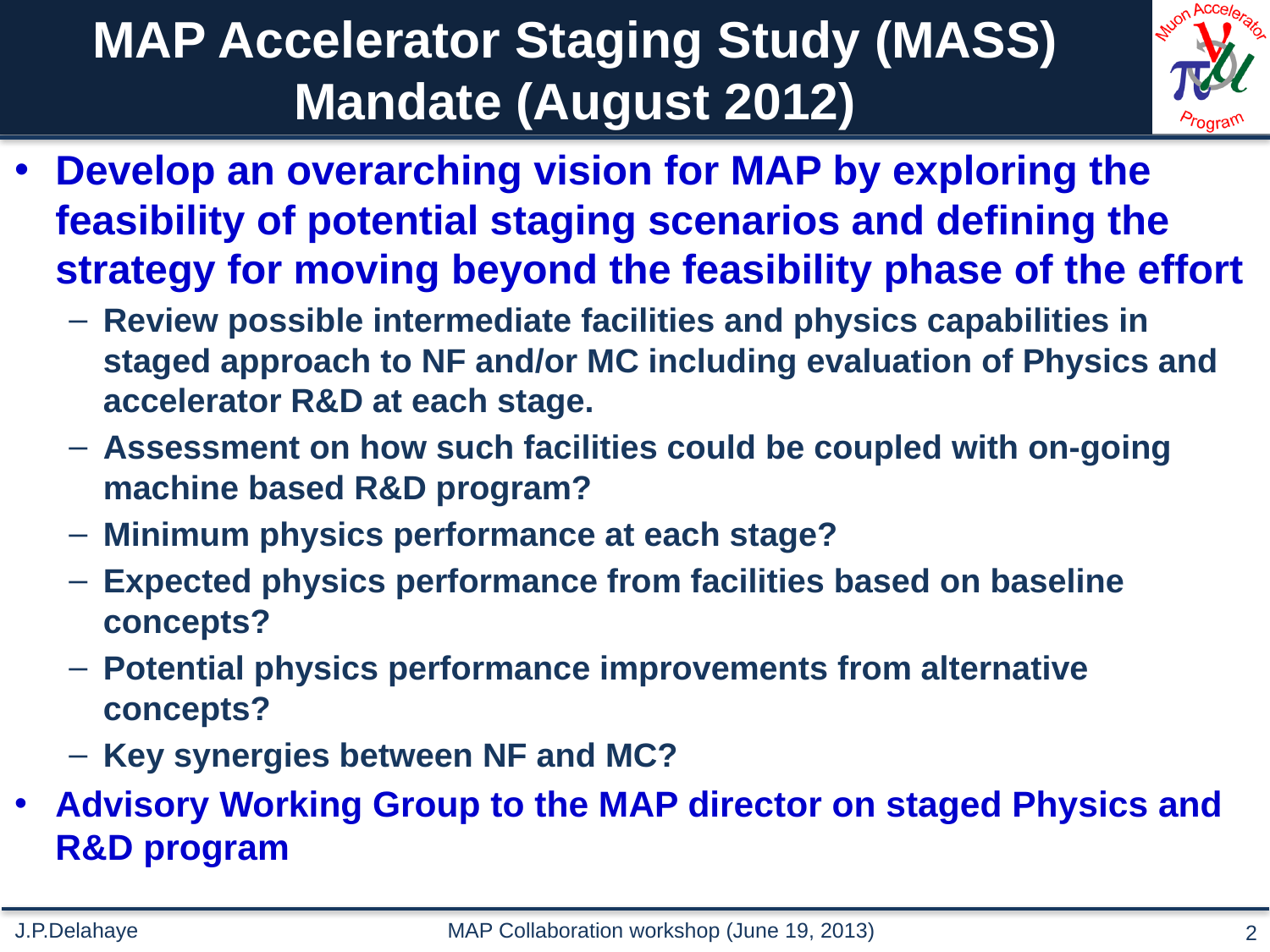

# MAP Accelerator Staging Study (MASS) Mandate (August 2012)
Develop an overarching vision for MAP by exploring the feasibility of potential staging scenarios and defining the strategy for moving beyond the feasibility phase of the effort
Review possible intermediate facilities and physics capabilities in staged approach to NF and/or MC including evaluation of Physics and accelerator R&D at each stage.
Assessment on how such facilities could be coupled with on-going machine based R&D program?
Minimum physics performance at each stage?
Expected physics performance from facilities based on baseline concepts?
Potential physics performance improvements from alternative concepts?
Key synergies between NF and MC?
Advisory Working Group to the MAP director on staged Physics and R&D program

MAP Collaboration workshop (June 19, 2013)
J.P.Delahaye
2